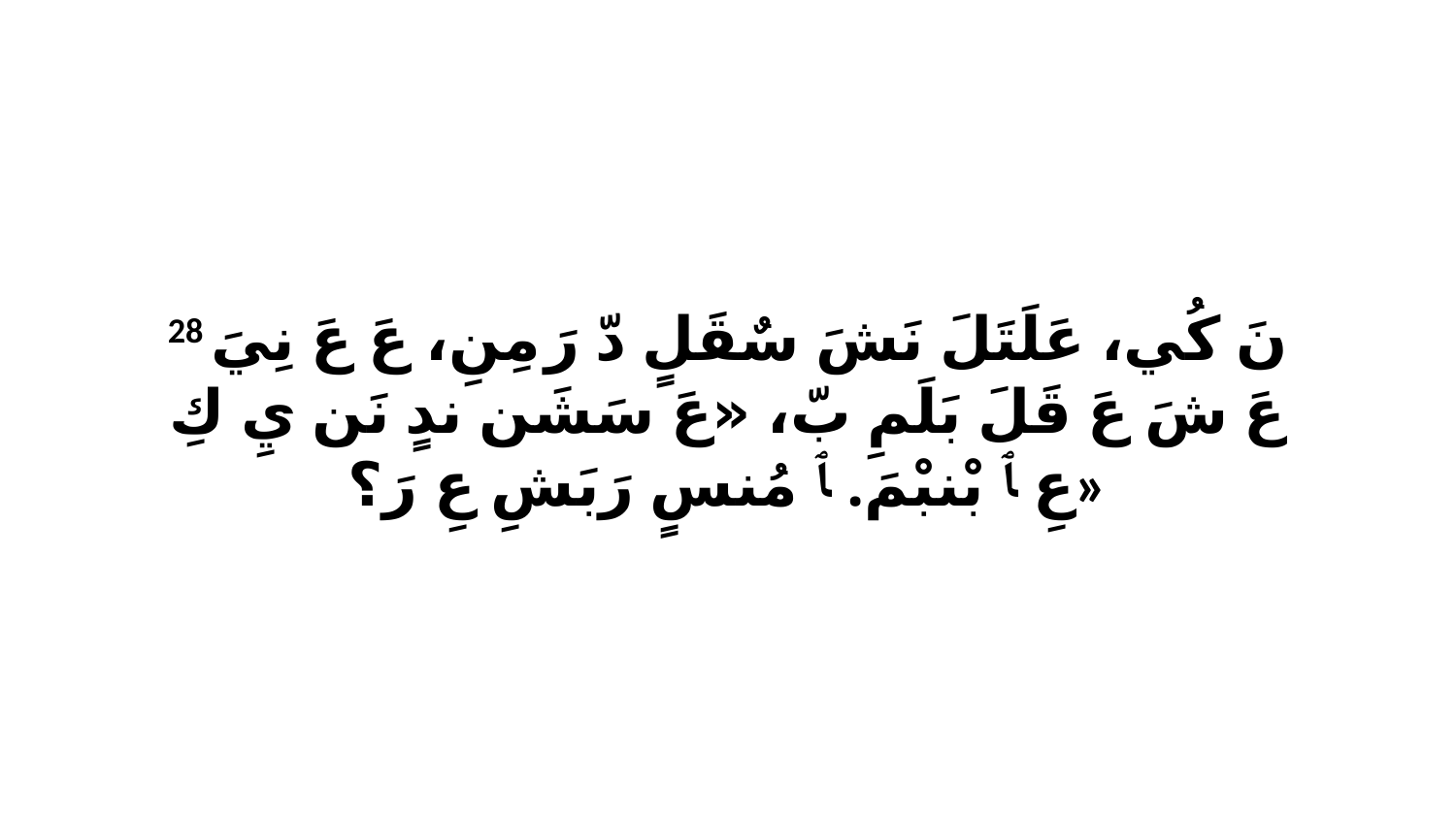

28 نَ كُي، عَلَتَلَ نَشَ سٌقَلٍ دّ رَ مِنِ، عَ عَ نِيَ عَ شَ عَ قَلَ بَلَمِ بّ، «عَ سَشَن ندٍ نَن يِ كِ عِ ﭑ بْنبْمَ. ﭑ مُنسٍ رَبَشِ عِ رَ؟»